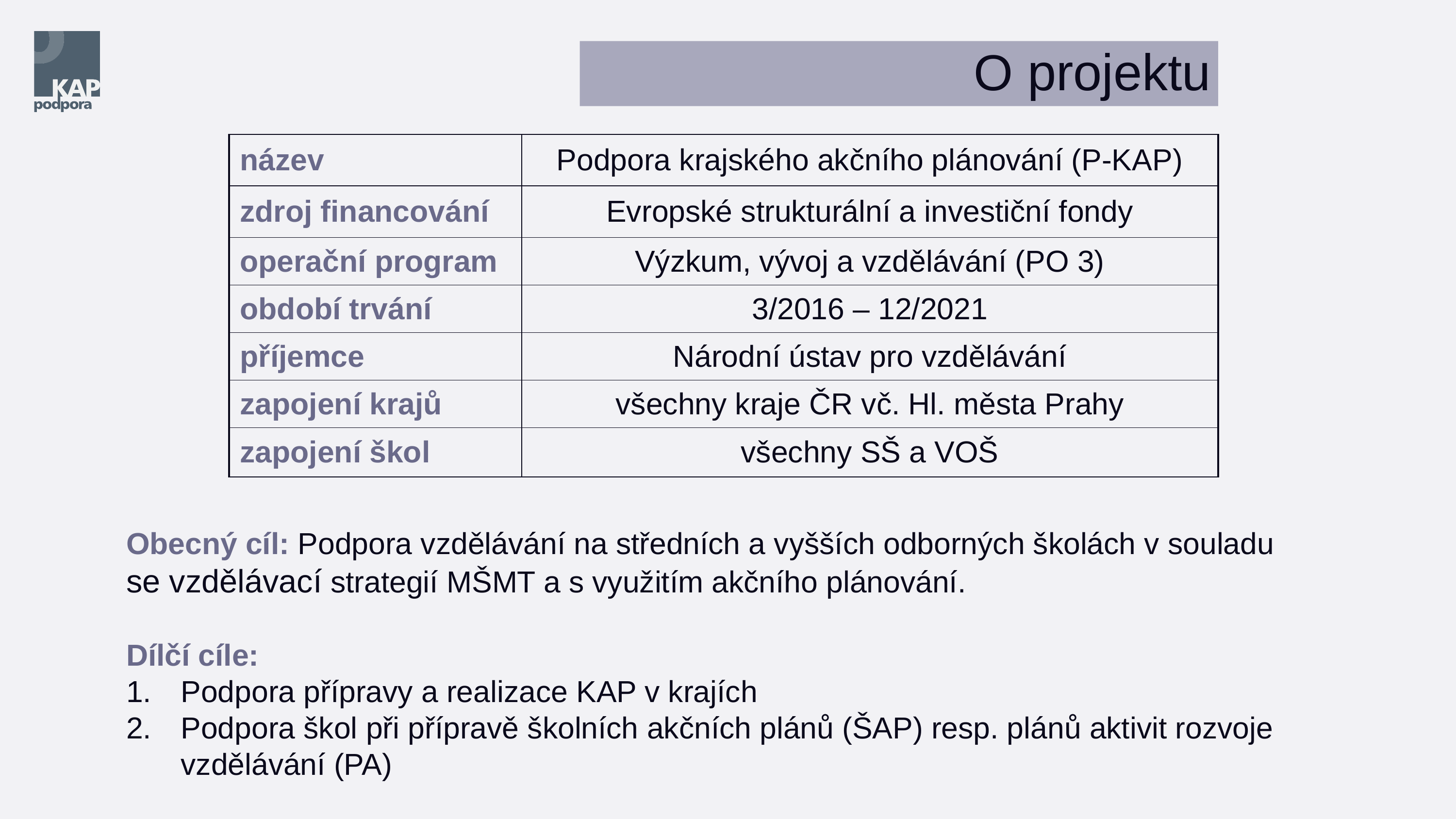

O projektu
| název | Podpora krajského akčního plánování (P-KAP) |
| --- | --- |
| zdroj financování | Evropské strukturální a investiční fondy |
| operační program | Výzkum, vývoj a vzdělávání (PO 3) |
| období trvání | 3/2016 – 12/2021 |
| příjemce | Národní ústav pro vzdělávání |
| zapojení krajů | všechny kraje ČR vč. Hl. města Prahy |
| zapojení škol | všechny SŠ a VOŠ |
Obecný cíl: Podpora vzdělávání na středních a vyšších odborných školách v souladu se vzdělávací strategií MŠMT a s využitím akčního plánování.

Dílčí cíle:
Podpora přípravy a realizace KAP v krajích
Podpora škol při přípravě školních akčních plánů (ŠAP) resp. plánů aktivit rozvoje vzdělávání (PA)